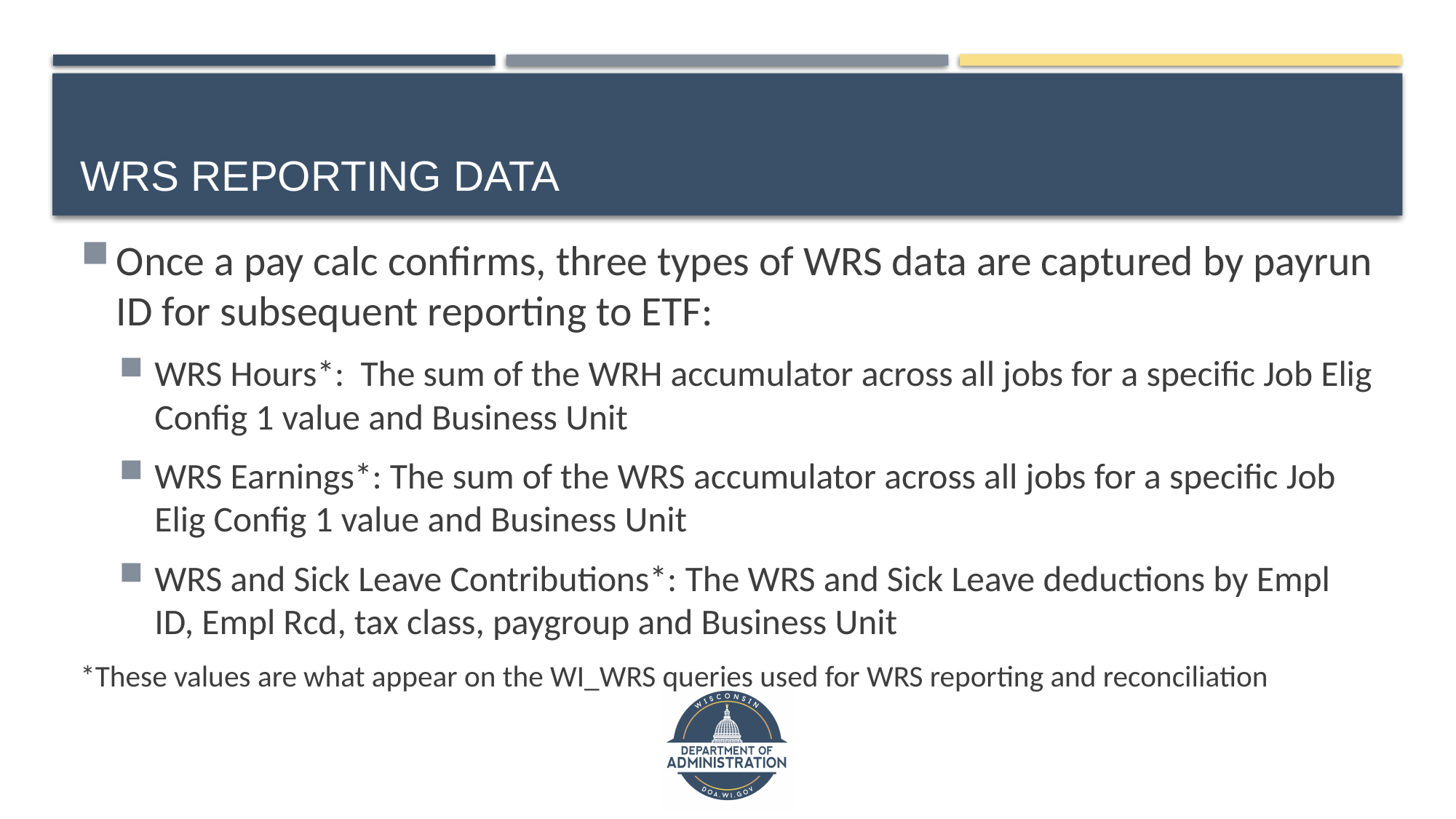

# WRS reporting Data
Once a pay calc confirms, three types of WRS data are captured by payrun ID for subsequent reporting to ETF:
WRS Hours*:  The sum of the WRH accumulator across all jobs for a specific Job Elig Config 1 value and Business Unit
WRS Earnings*: The sum of the WRS accumulator across all jobs for a specific Job Elig Config 1 value and Business Unit
WRS and Sick Leave Contributions*: The WRS and Sick Leave deductions by Empl ID, Empl Rcd, tax class, paygroup and Business Unit
*These values are what appear on the WI_WRS queries used for WRS reporting and reconciliation